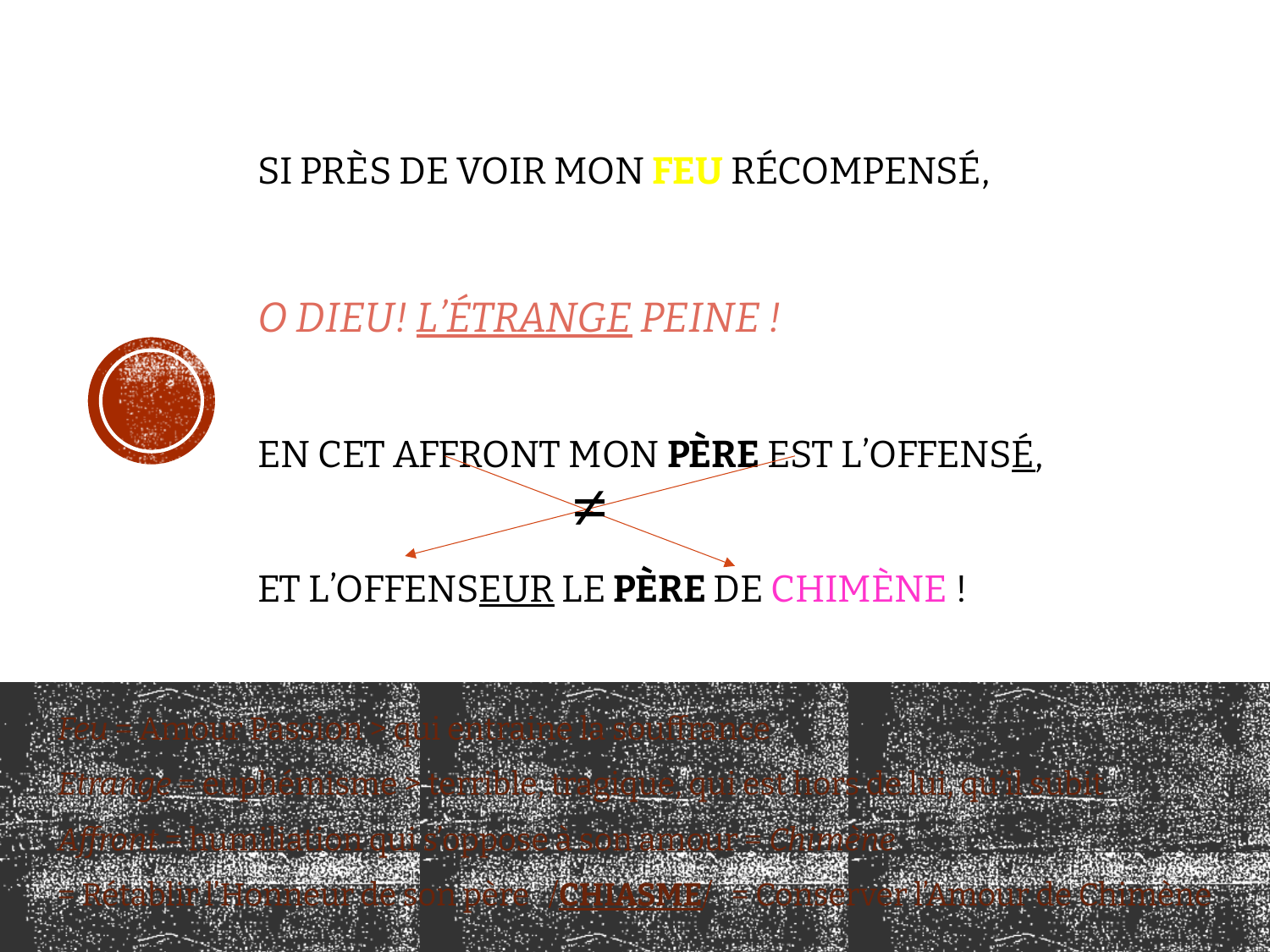

# Si près de voir mon feu récompensé, O Dieu! l’étrange peine ! En cet affront mon père est l’offensé, Et l’offenseur le père de Chimène !
≠
Feu = Amour Passion > qui entraine la souffrance
Etrange = euphémisme > terrible, tragique, qui est hors de lui, qu’il subit
Affront = humiliation qui s’oppose à son amour = Chimène
= Rétablir l’Honneur de son père   /CHIASME/   = Conserver l’Amour de Chimène